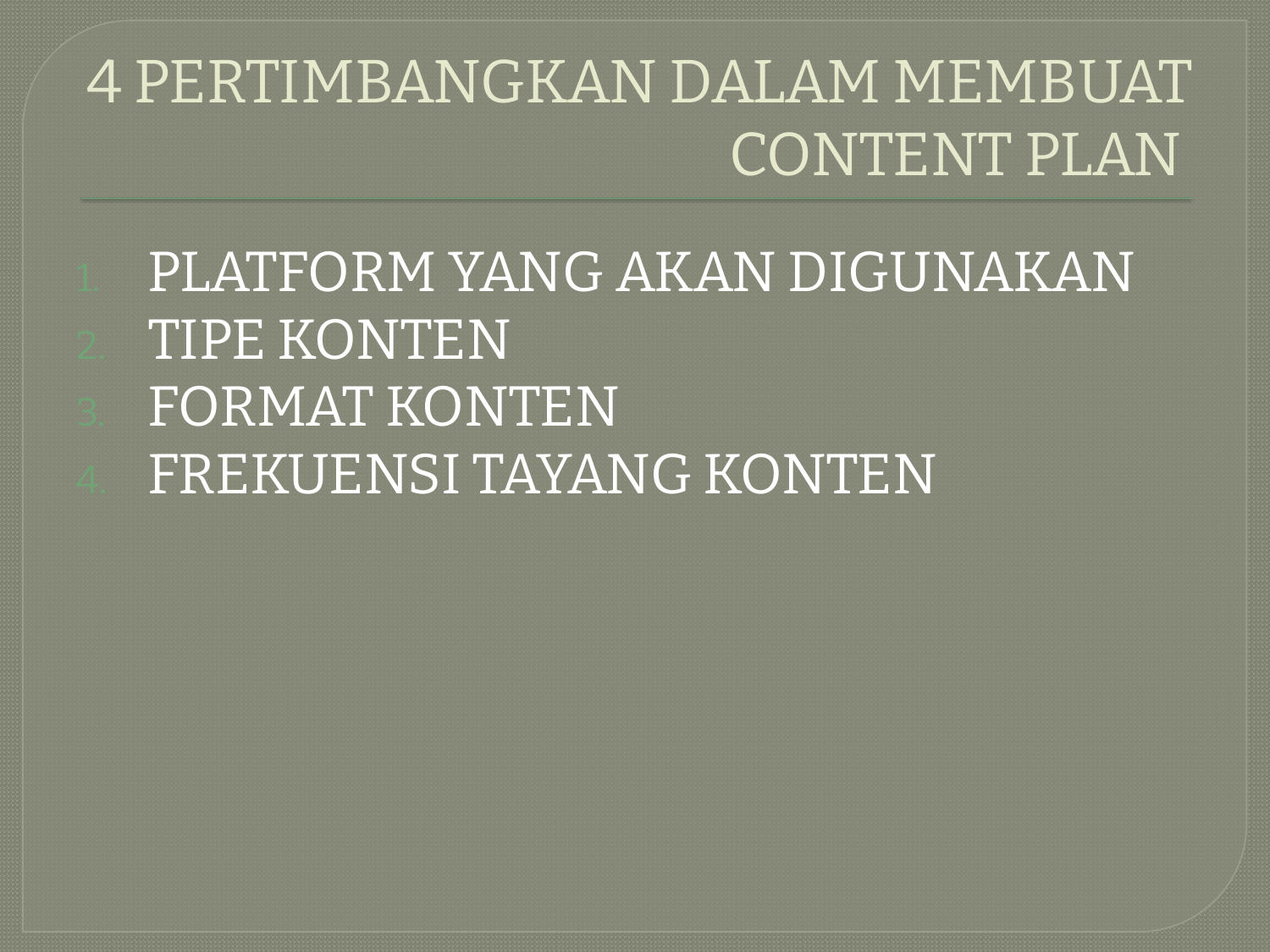

# 4 PERTIMBANGKAN DALAM MEMBUAT CONTENT PLAN
PLATFORM YANG AKAN DIGUNAKAN
TIPE KONTEN
FORMAT KONTEN
FREKUENSI TAYANG KONTEN